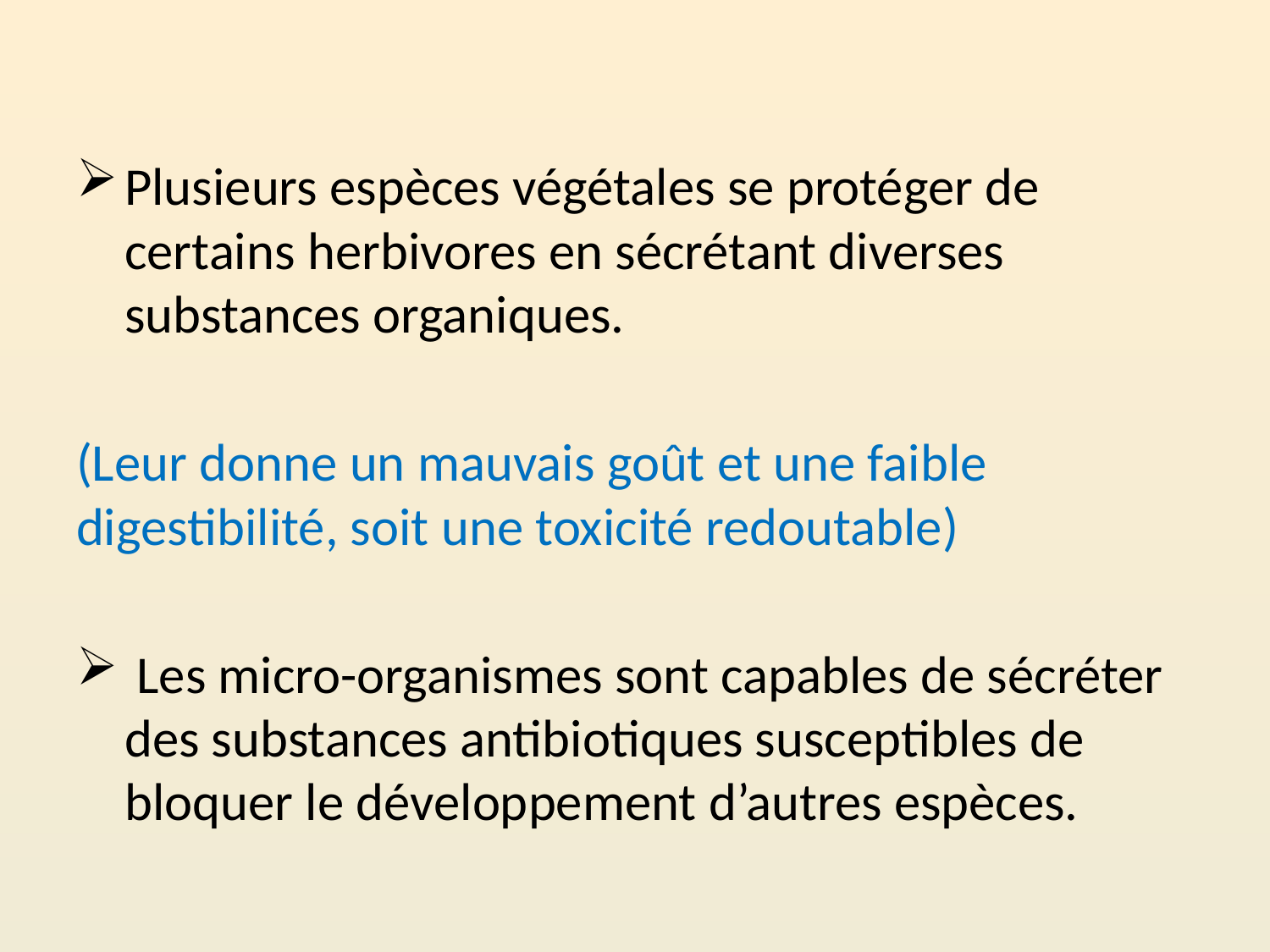

Plusieurs espèces végétales se protéger de certains herbivores en sécrétant diverses substances organiques.

(Leur donne un mauvais goût et une faible digestibilité, soit une toxicité redoutable)

 Les micro-organismes sont capables de sécréter des substances antibiotiques susceptibles de bloquer le développement d’autres espèces.